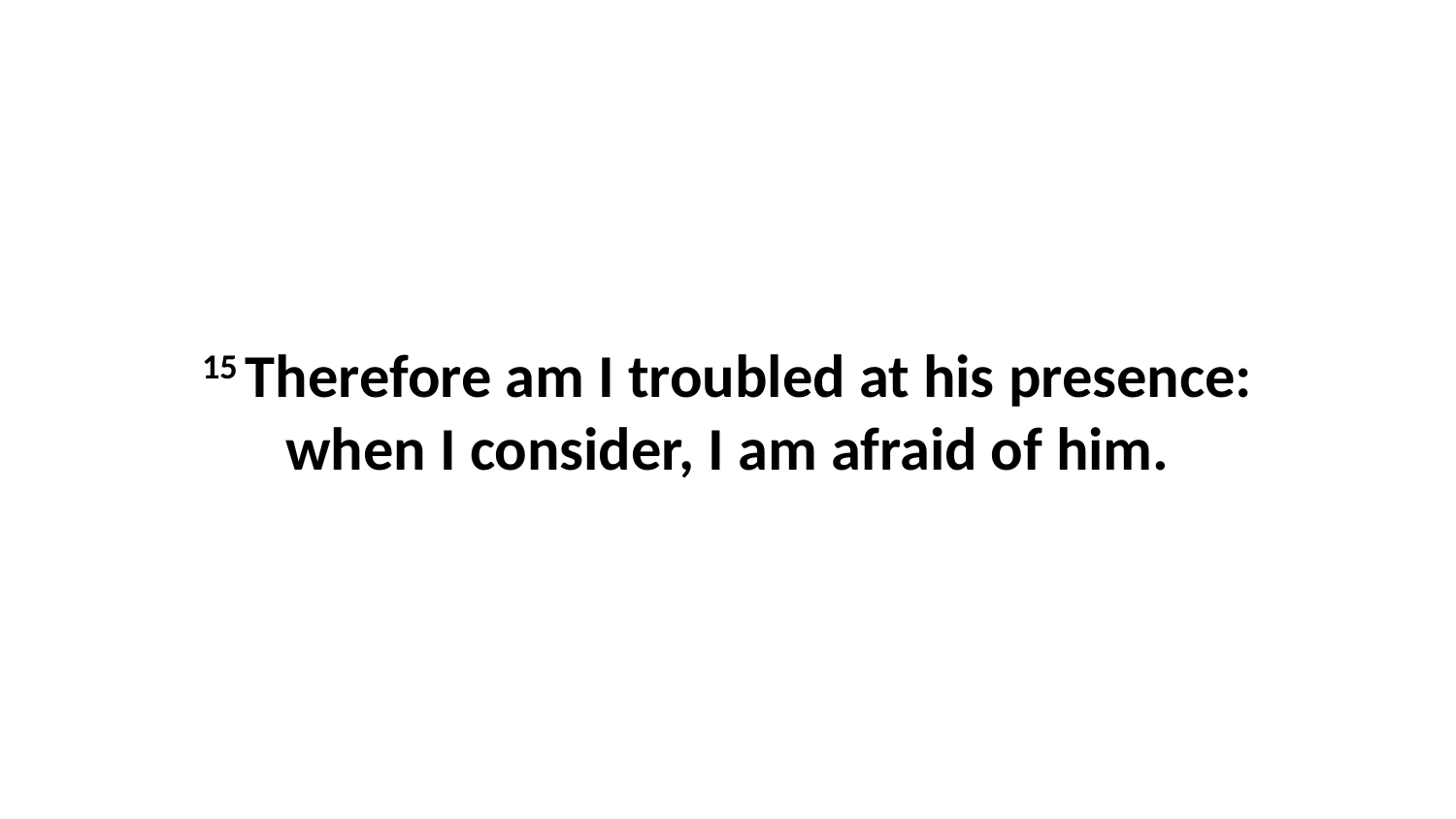

15 Therefore am I troubled at his presence: when I consider, I am afraid of him.